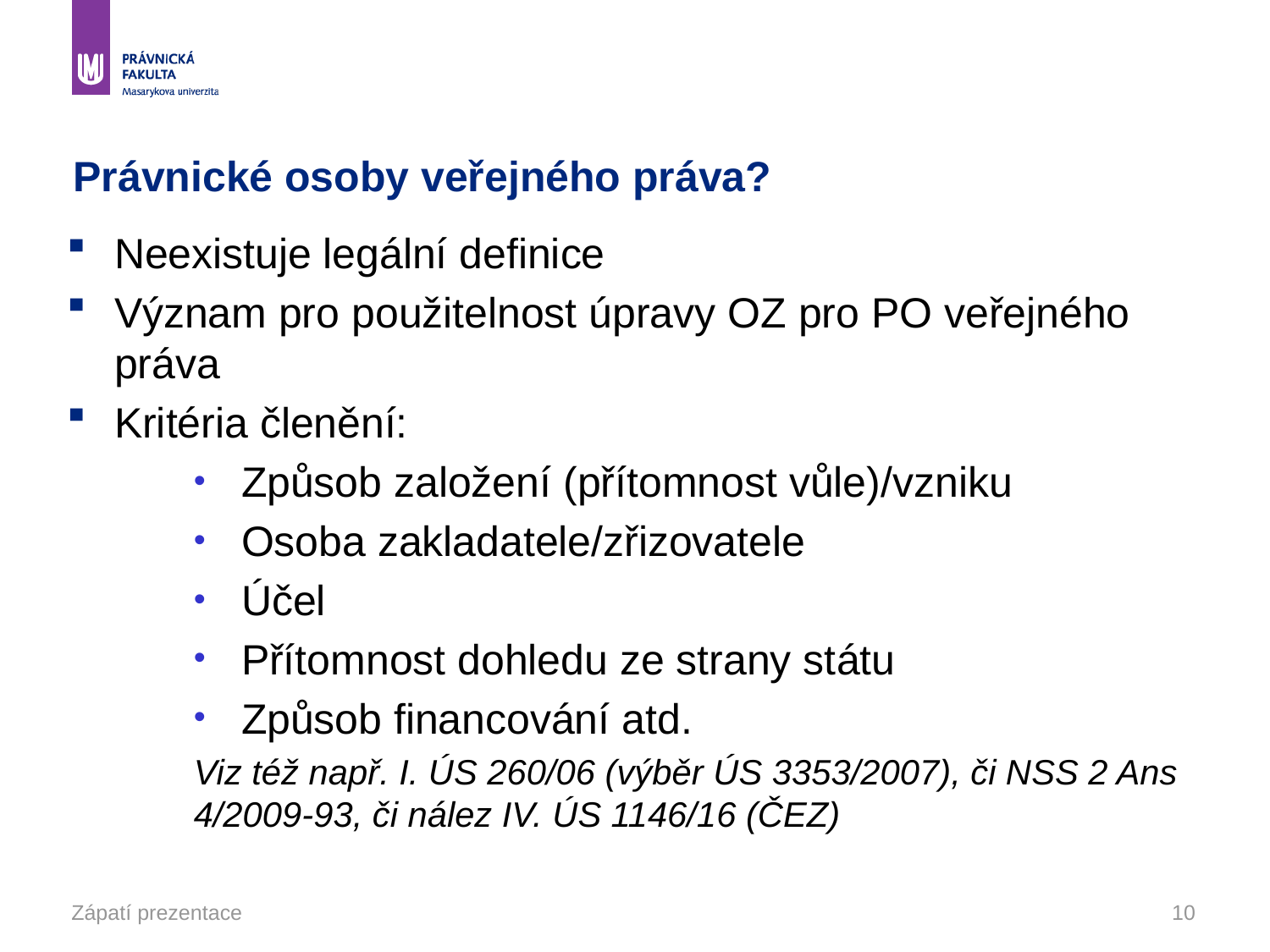

# Právnické osoby veřejného práva?
Neexistuje legální definice
Význam pro použitelnost úpravy OZ pro PO veřejného práva
Kritéria členění:
Způsob založení (přítomnost vůle)/vzniku
Osoba zakladatele/zřizovatele
Účel
Přítomnost dohledu ze strany státu
Způsob financování atd.
Viz též např. I. ÚS 260/06 (výběr ÚS 3353/2007), či NSS 2 Ans 4/2009-93, či nález IV. ÚS 1146/16 (ČEZ)

Zápatí prezentace
10